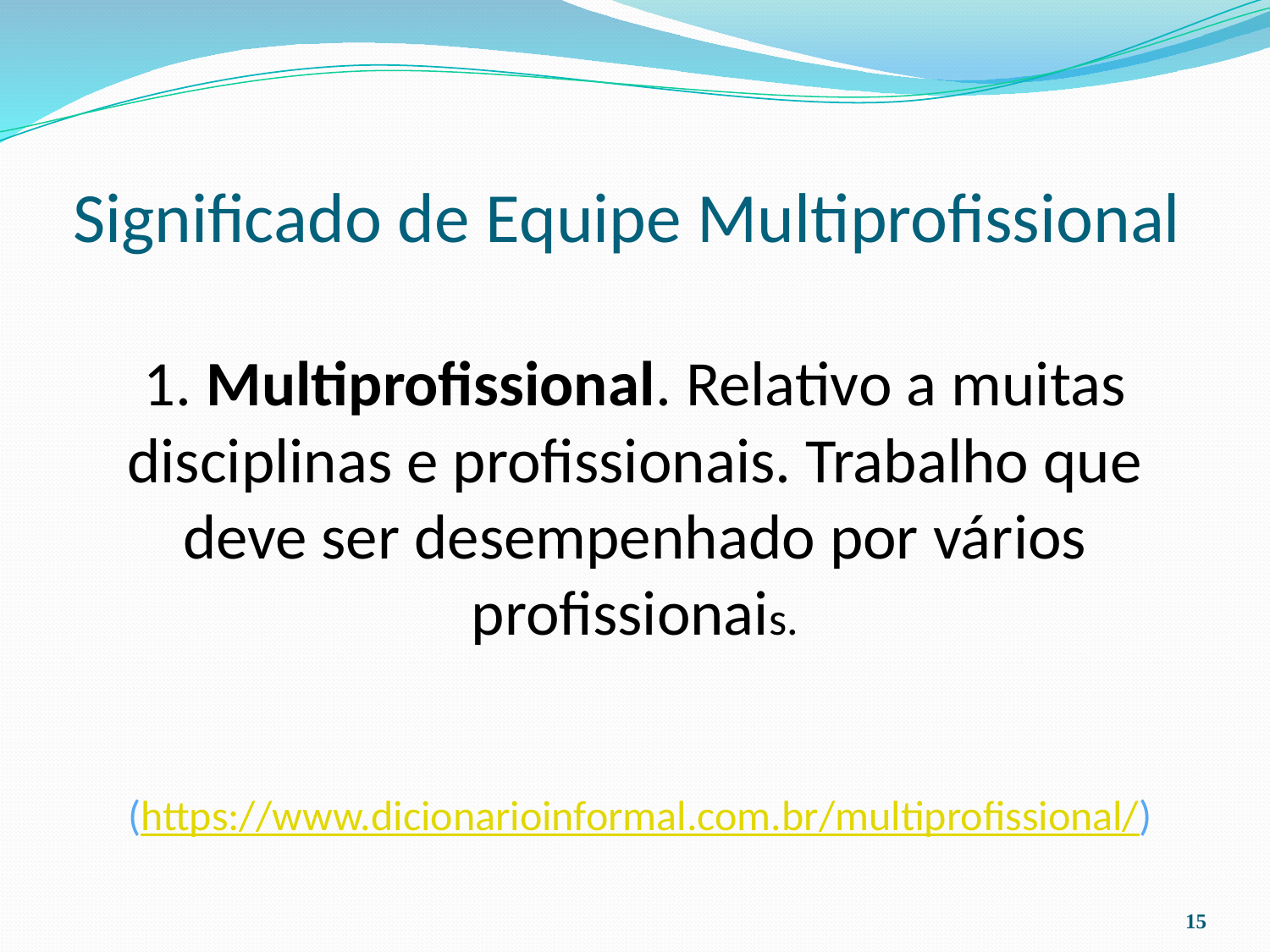

# Significado de Equipe Multiprofissional

1. Multiprofissional. Relativo a muitas disciplinas e profissionais. Trabalho que deve ser desempenhado por vários profissionais.

 (https://www.dicionarioinformal.com.br/multiprofissional/)

15